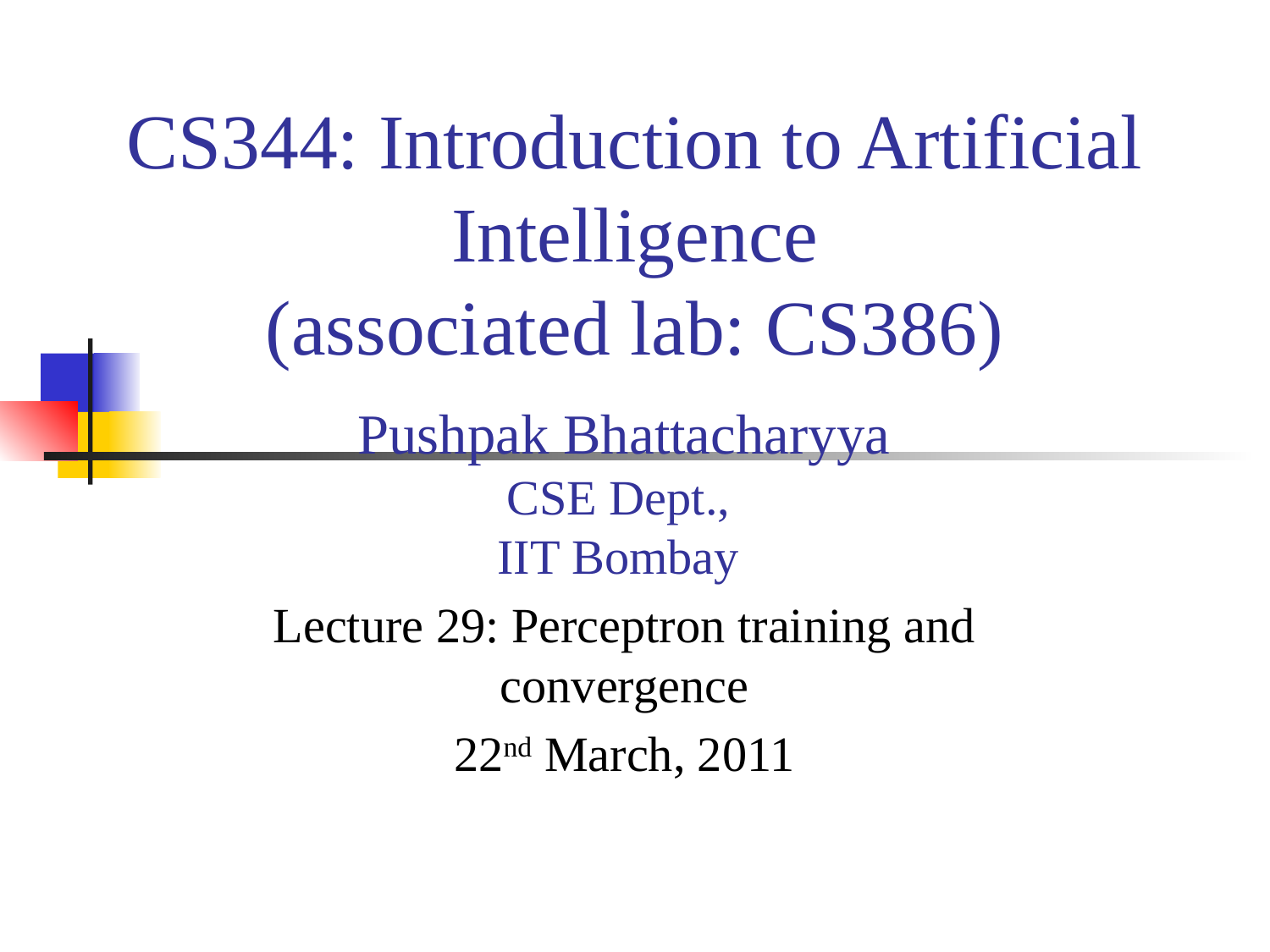

# CS344: Introduction to Artificial Intelligence (associated lab: CS386)
Pushpak Bhattacharyya
CSE Dept.,
IIT Bombay
Lecture 29: Perceptron training and convergence
22nd March, 2011